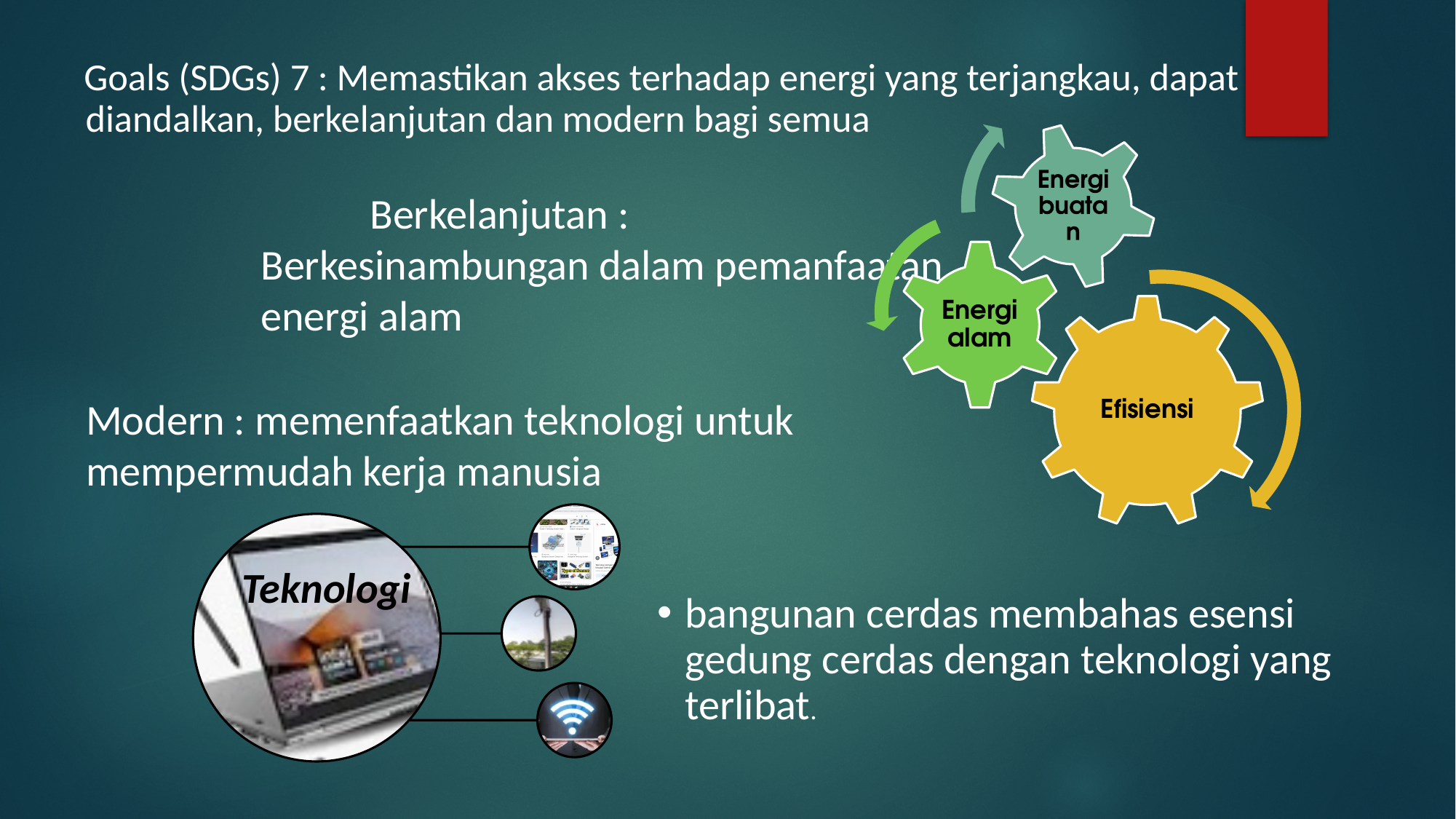

# Goals (SDGs) 7 : Memastikan akses terhadap energi yang terjangkau, dapat diandalkan, berkelanjutan dan modern bagi semua
Efisiensi
Energi alam
Energi buatan
	Berkelanjutan : Berkesinambungan dalam pemanfaatan energi alam
Modern : memenfaatkan teknologi untuk mempermudah kerja manusia

Teknologi
bangunan cerdas membahas esensi gedung cerdas dengan teknologi yang terlibat.